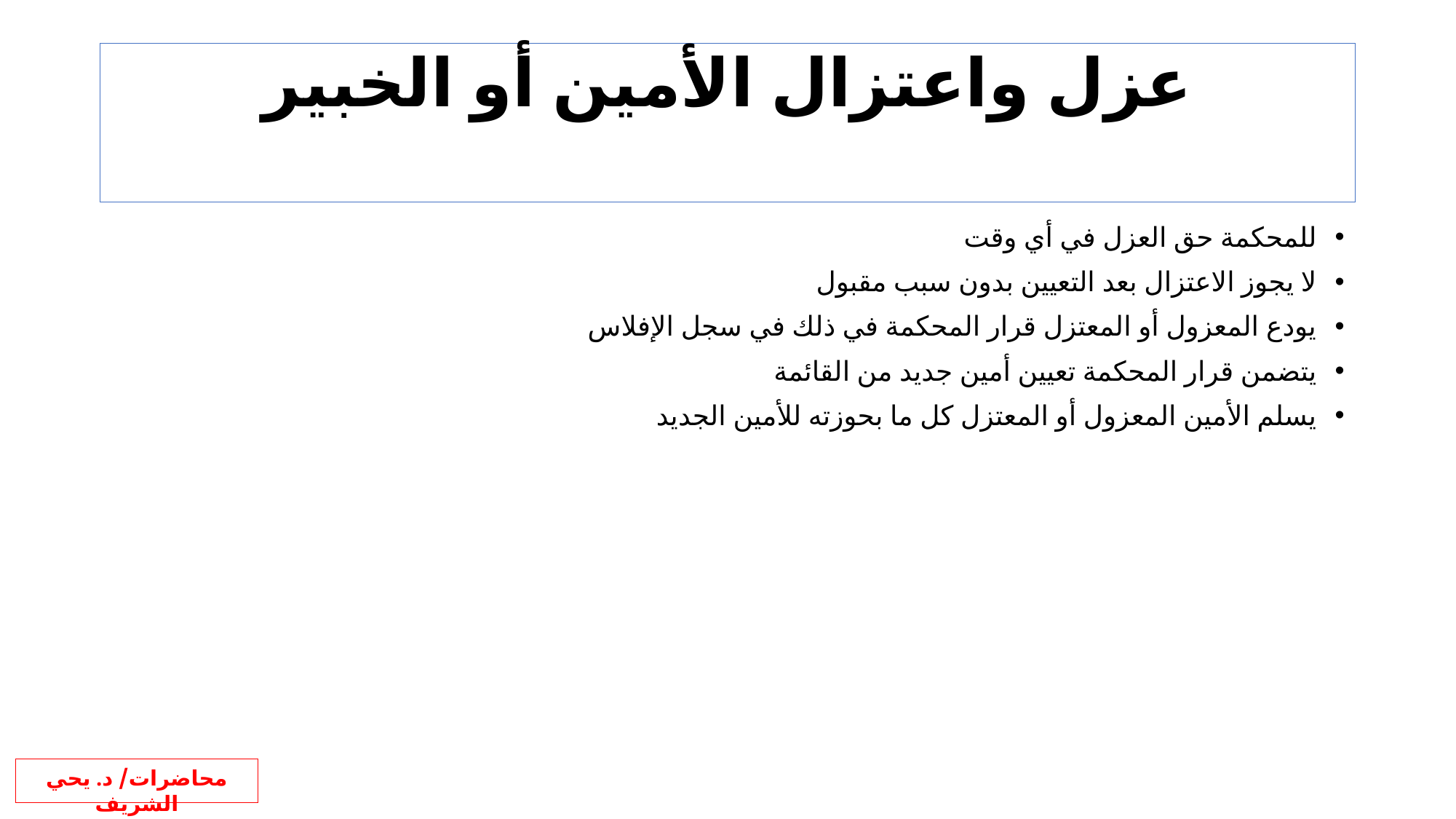

عزل واعتزال الأمين أو الخبير
للمحكمة حق العزل في أي وقت
لا يجوز الاعتزال بعد التعيين بدون سبب مقبول
يودع المعزول أو المعتزل قرار المحكمة في ذلك في سجل الإفلاس
يتضمن قرار المحكمة تعيين أمين جديد من القائمة
يسلم الأمين المعزول أو المعتزل كل ما بحوزته للأمين الجديد